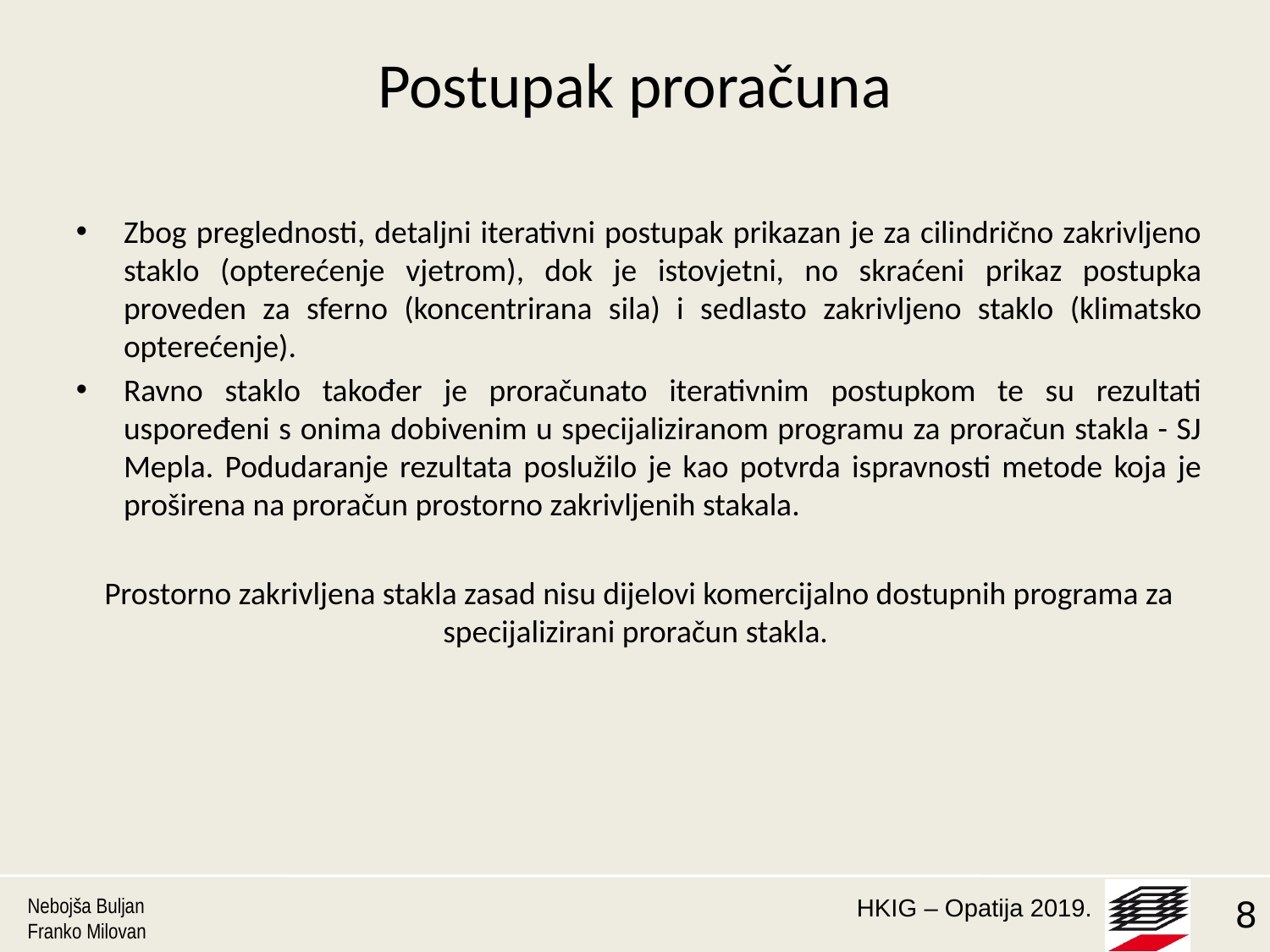

# Postupak proračuna

Zbog preglednosti, detaljni iterativni postupak prikazan je za cilindrično zakrivljeno staklo (opterećenje vjetrom), dok je istovjetni, no skraćeni prikaz postupka proveden za sferno (koncentrirana sila) i sedlasto zakrivljeno staklo (klimatsko opterećenje).
Ravno staklo također je proračunato iterativnim postupkom te su rezultati uspoređeni s onima dobivenim u specijaliziranom programu za proračun stakla - SJ Mepla. Podudaranje rezultata poslužilo je kao potvrda ispravnosti metode koja je proširena na proračun prostorno zakrivljenih stakala.

Prostorno zakrivljena stakla zasad nisu dijelovi komercijalno dostupnih programa za specijalizirani proračun stakla.

Nebojša Buljan
Franko Milovan
8